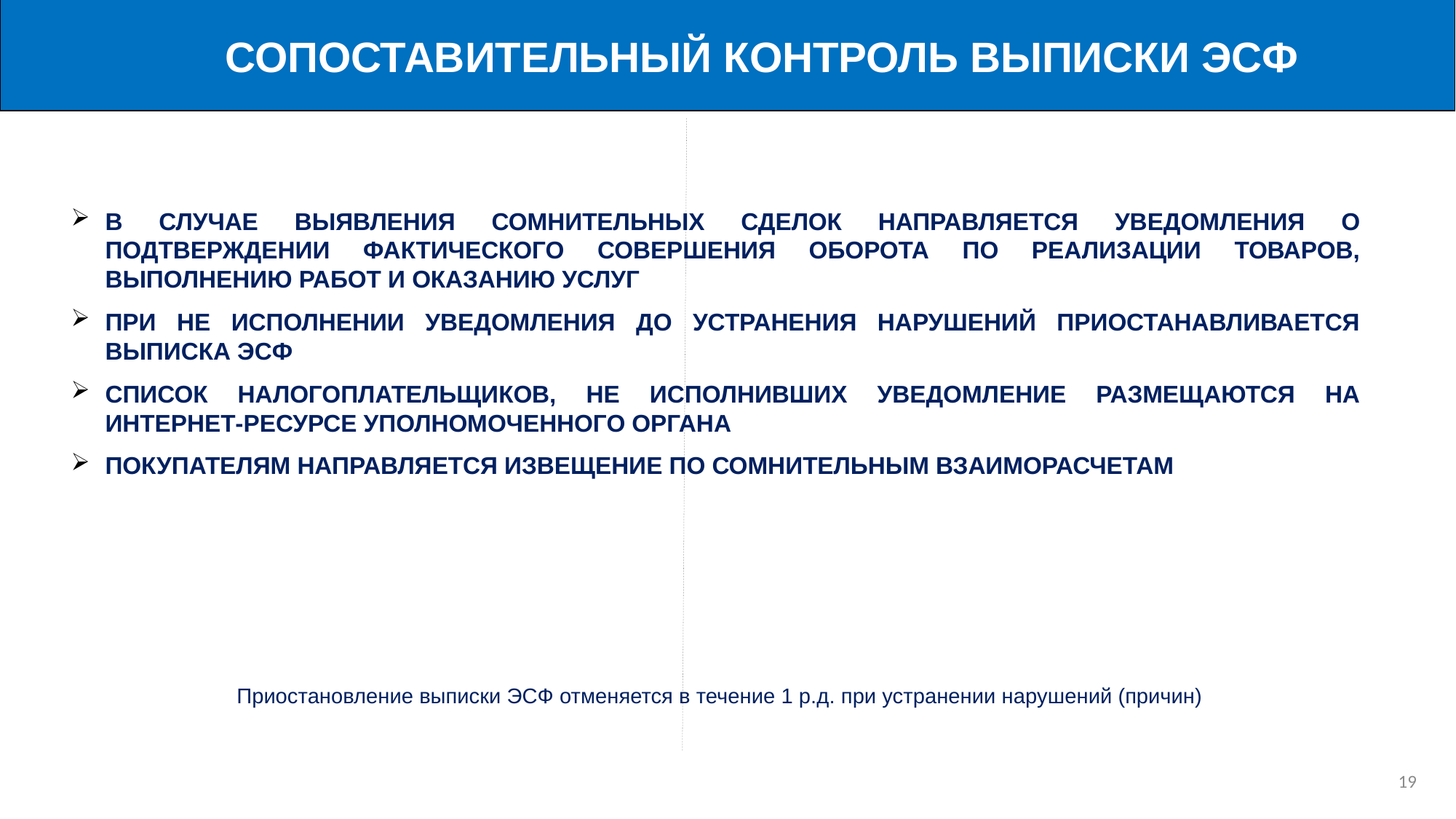

СОПОСТАВИТЕЛЬНЫЙ КОНТРОЛЬ ВЫПИСКИ ЭСФ
В СЛУЧАЕ ВЫЯВЛЕНИЯ СОМНИТЕЛЬНЫХ СДЕЛОК НАПРАВЛЯЕТСЯ УВЕДОМЛЕНИЯ О ПОДТВЕРЖДЕНИИ ФАКТИЧЕСКОГО СОВЕРШЕНИЯ ОБОРОТА ПО РЕАЛИЗАЦИИ ТОВАРОВ, ВЫПОЛНЕНИЮ РАБОТ И ОКАЗАНИЮ УСЛУГ
ПРИ НЕ ИСПОЛНЕНИИ УВЕДОМЛЕНИЯ ДО УСТРАНЕНИЯ НАРУШЕНИЙ ПРИОСТАНАВЛИВАЕТСЯ ВЫПИСКА ЭСФ
СПИСОК НАЛОГОПЛАТЕЛЬЩИКОВ, НЕ ИСПОЛНИВШИХ УВЕДОМЛЕНИЕ РАЗМЕЩАЮТСЯ НА ИНТЕРНЕТ-РЕСУРСЕ УПОЛНОМОЧЕННОГО ОРГАНА
ПОКУПАТЕЛЯМ НАПРАВЛЯЕТСЯ ИЗВЕЩЕНИЕ ПО СОМНИТЕЛЬНЫМ ВЗАИМОРАСЧЕТАМ

Приостановление выписки ЭСФ отменяется в течение 1 р.д. при устранении нарушений (причин)
19